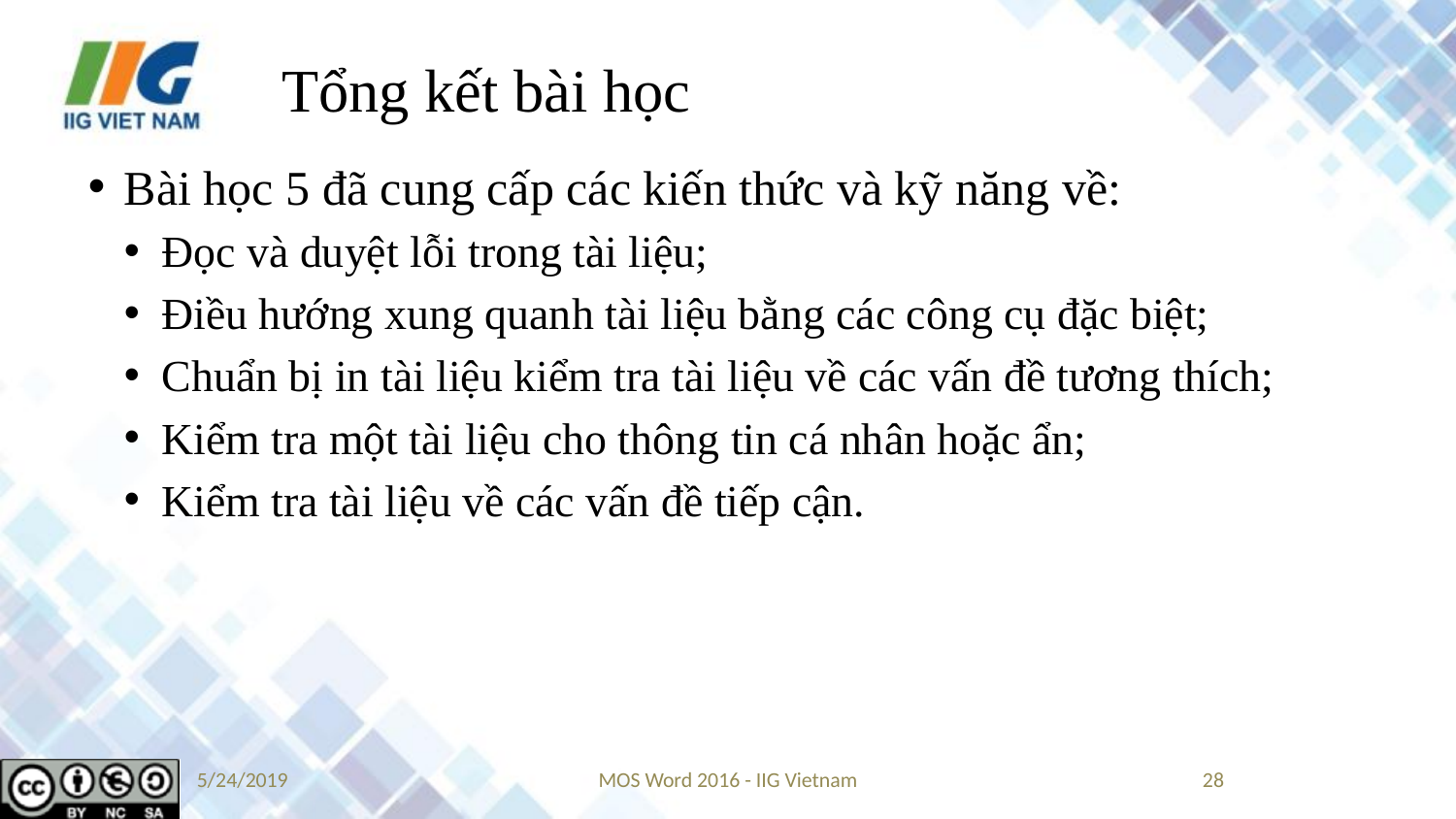

# Tổng kết bài học
Bài học 5 đã cung cấp các kiến thức và kỹ năng về:
Đọc và duyệt lỗi trong tài liệu;
Điều hướng xung quanh tài liệu bằng các công cụ đặc biệt;
Chuẩn bị in tài liệu kiểm tra tài liệu về các vấn đề tương thích;
Kiểm tra một tài liệu cho thông tin cá nhân hoặc ẩn;
Kiểm tra tài liệu về các vấn đề tiếp cận.
5/24/2019
MOS Word 2016 - IIG Vietnam
28